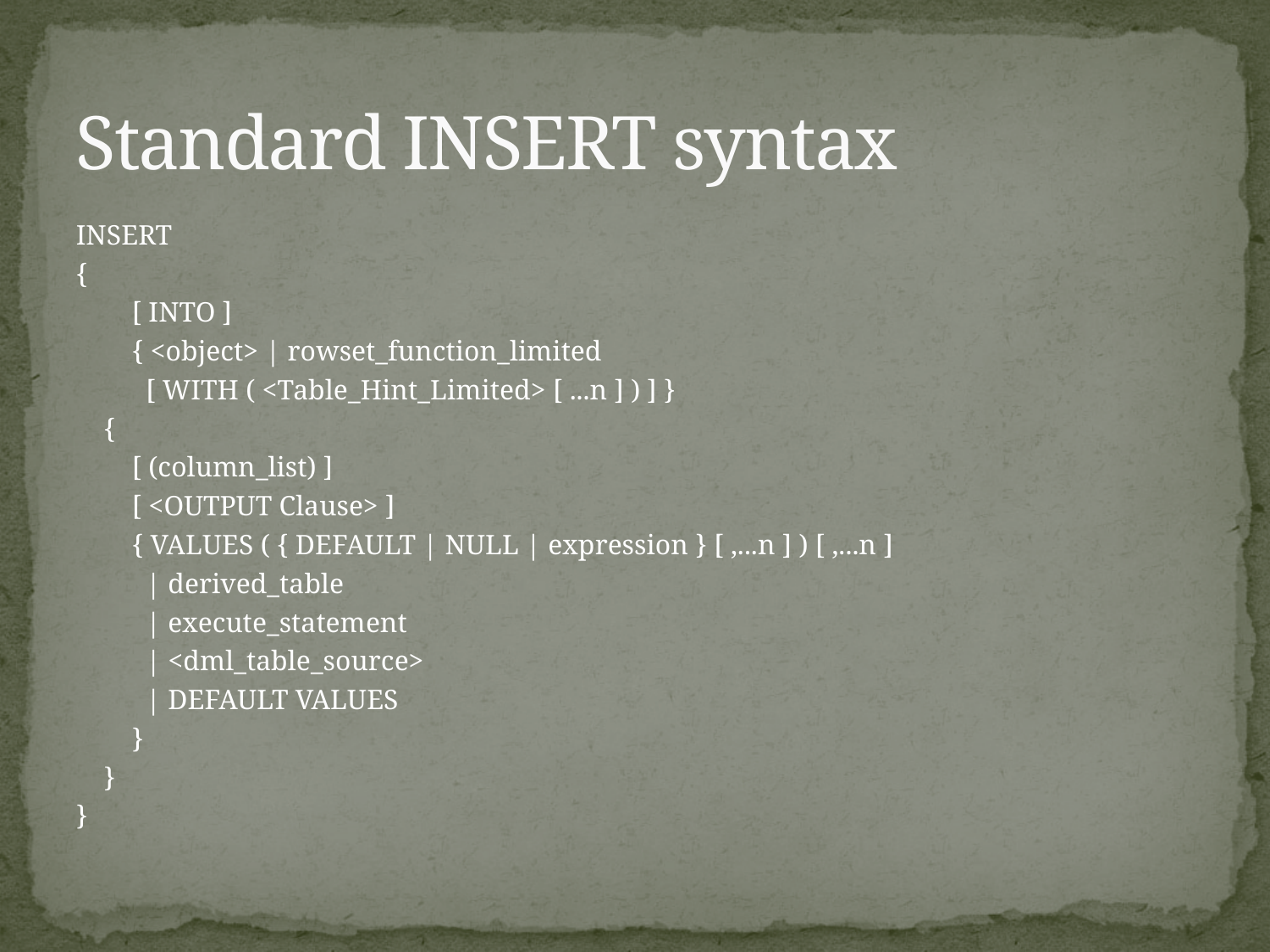

# Standard INSERT syntax
INSERT
{
        [ INTO ]
        { <object> | rowset_function_limited
          [ WITH ( <Table_Hint_Limited> [ ...n ] ) ] }
    {
        [ (column_list) ]
        [ <OUTPUT Clause> ]
        { VALUES ( { DEFAULT | NULL | expression } [ ,...n ] ) [ ,...n ]
          | derived_table
          | execute_statement
          | <dml_table_source>
          | DEFAULT VALUES
        }
    }
}